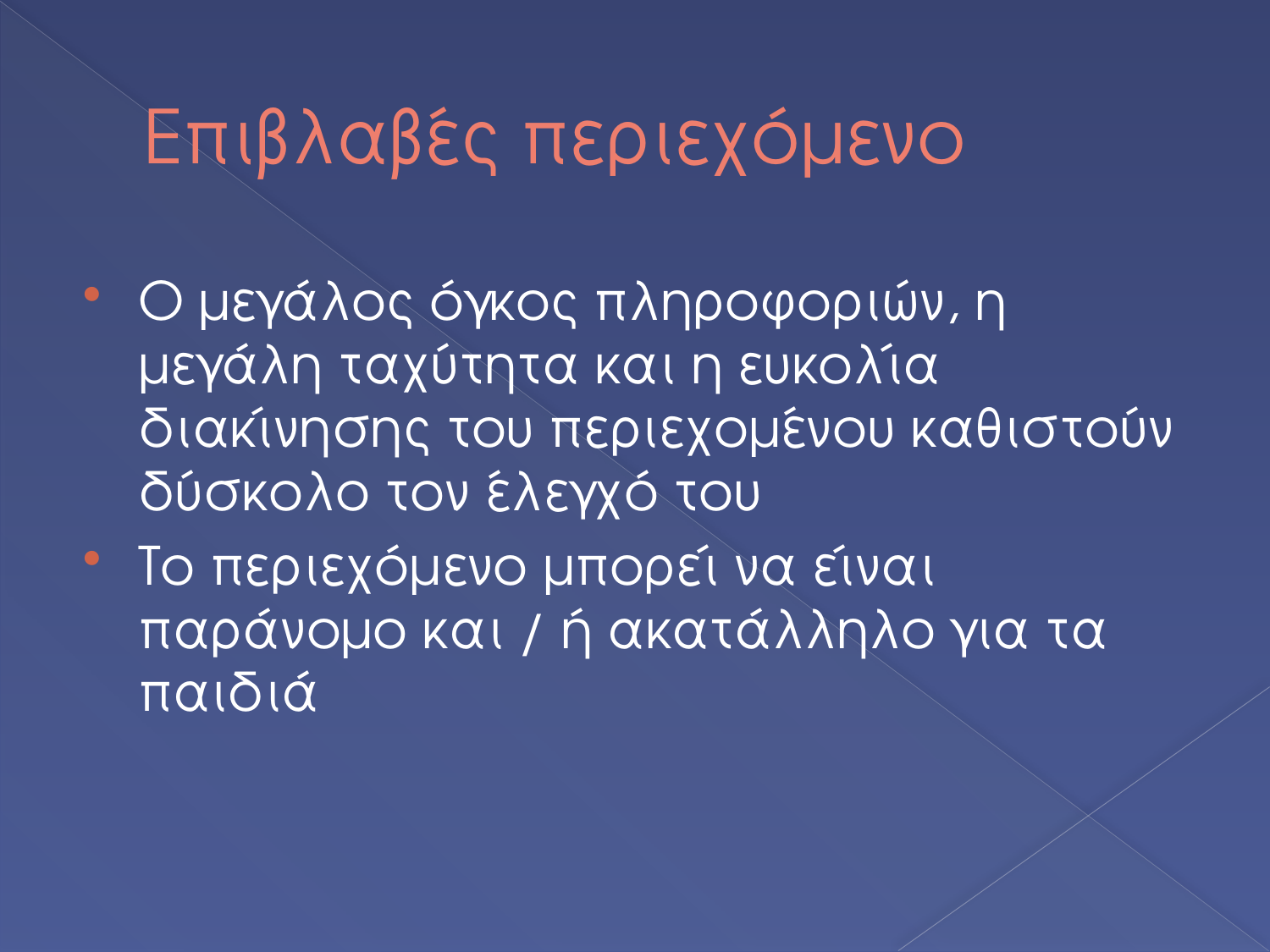

# Επιβλαβές περιεχόμενο
Ο μεγάλος όγκος πληροφοριών, η μεγάλη ταχύτητα και η ευκολία διακίνησης του περιεχομένου καθιστούν δύσκολο τον έλεγχό του
Το περιεχόμενο μπορεί να είναι παράνομο και / ή ακατάλληλο για τα παιδιά